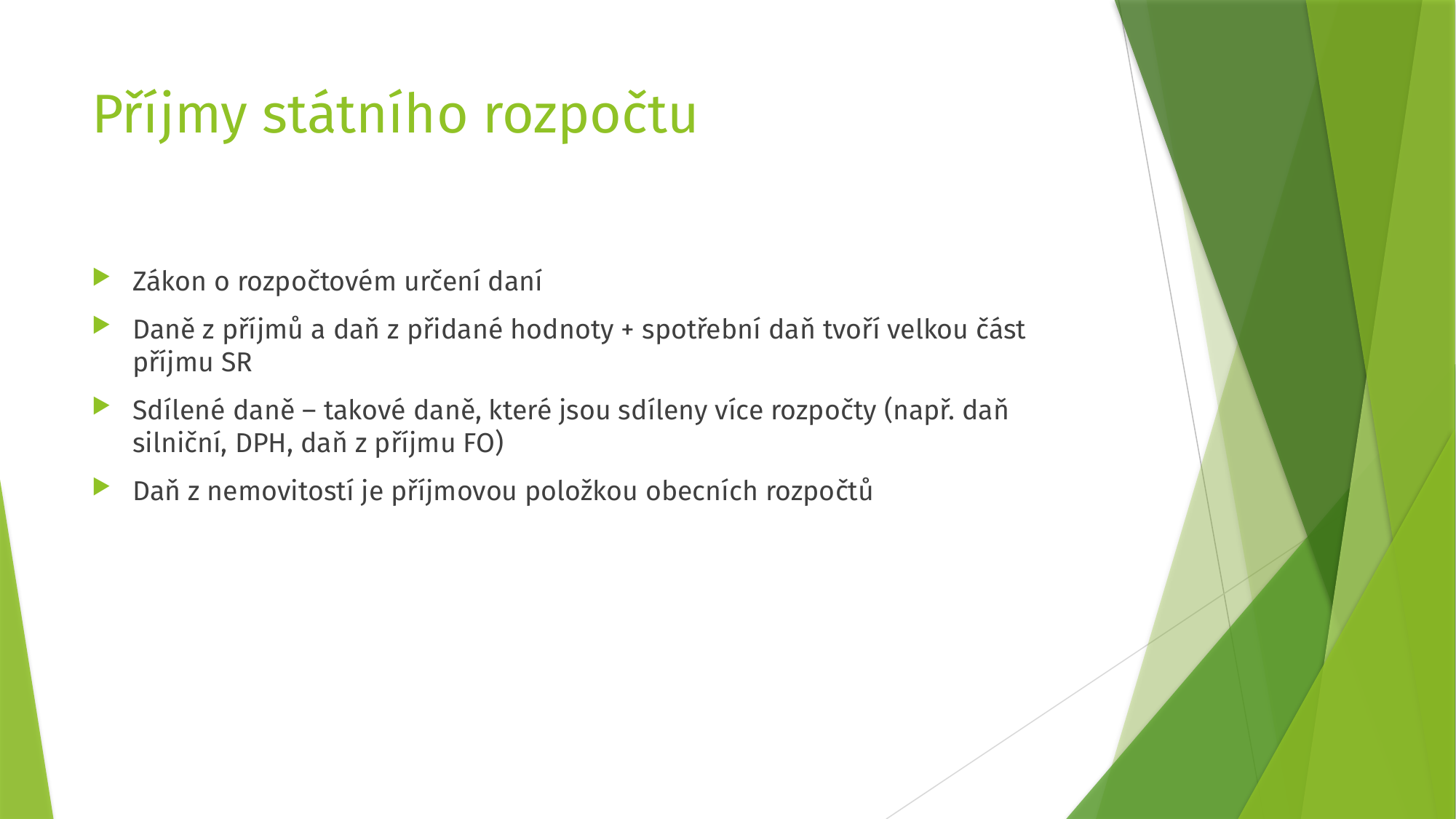

# Příjmy státního rozpočtu
Zákon o rozpočtovém určení daní
Daně z příjmů a daň z přidané hodnoty + spotřební daň tvoří velkou část příjmu SR
Sdílené daně – takové daně, které jsou sdíleny více rozpočty (např. daň silniční, DPH, daň z příjmu FO)
Daň z nemovitostí je příjmovou položkou obecních rozpočtů